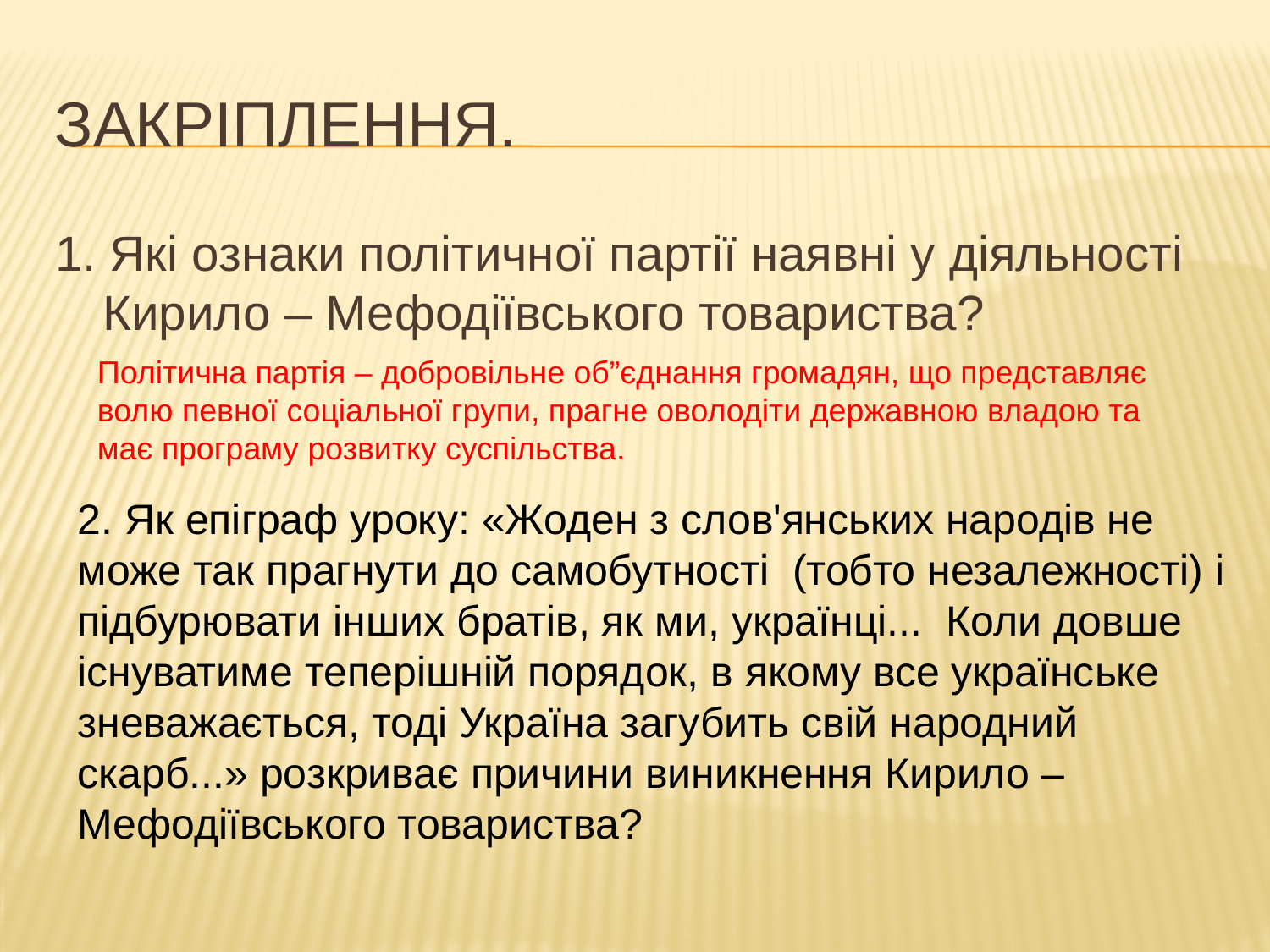

# Закріплення.
1. Які ознаки політичної партії наявні у діяльності Кирило – Мефодіївського товариства?
Політична партія – добровільне об”єднання громадян, що представляє волю певної соціальної групи, прагне оволодіти державною владою та має програму розвитку суспільства.
2. Як епіграф уроку: «Жоден з слов'янських народів не може так прагнути до самобутності  (тобто незалежності) і підбурювати інших братів, як ми, українці...  Коли довше існуватиме теперішній порядок, в якому все українське  зневажається, тоді Україна загубить свій народний скарб...» розкриває причини виникнення Кирило – Мефодіївського товариства?